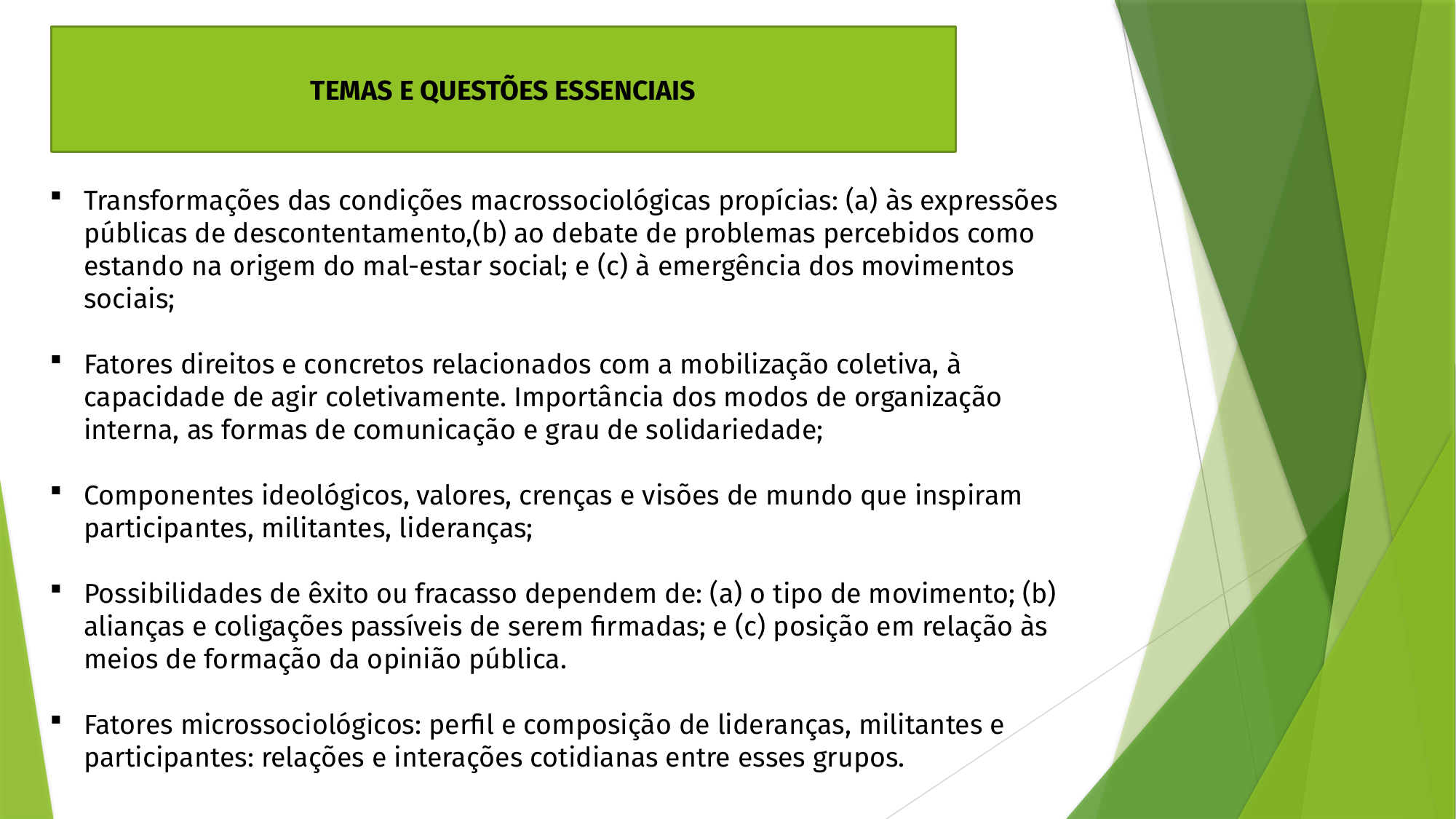

TEMAS E QUESTÕES ESSENCIAIS
Transformações das condições macrossociológicas propícias: (a) às expressões públicas de descontentamento,(b) ao debate de problemas percebidos como estando na origem do mal-estar social; e (c) à emergência dos movimentos sociais;

Fatores direitos e concretos relacionados com a mobilização coletiva, à capacidade de agir coletivamente. Importância dos modos de organização interna, as formas de comunicação e grau de solidariedade;

Componentes ideológicos, valores, crenças e visões de mundo que inspiram participantes, militantes, lideranças;

Possibilidades de êxito ou fracasso dependem de: (a) o tipo de movimento; (b) alianças e coligações passíveis de serem firmadas; e (c) posição em relação às meios de formação da opinião pública.

Fatores microssociológicos: perfil e composição de lideranças, militantes e participantes: relações e interações cotidianas entre esses grupos.